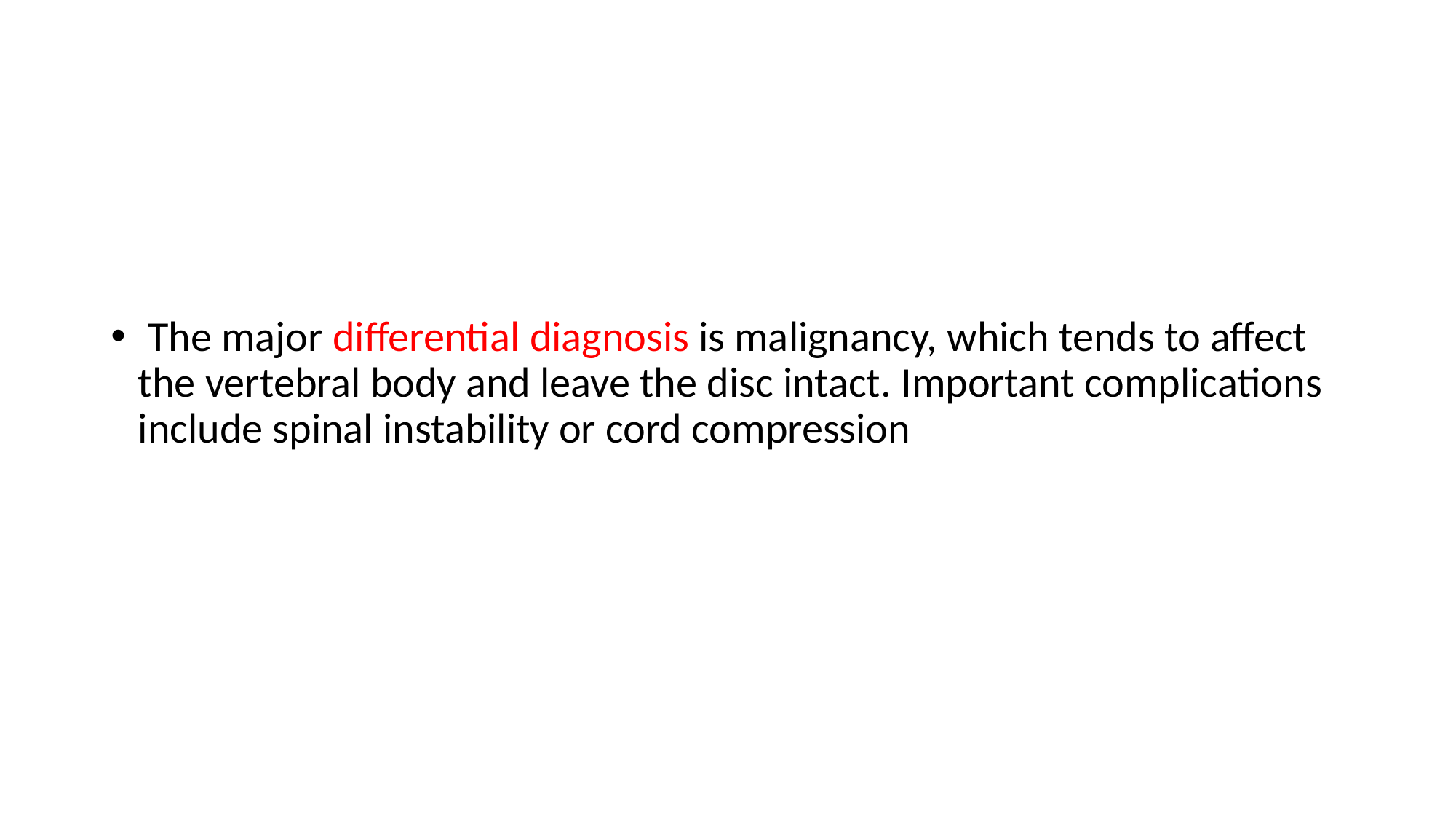

The major differential diagnosis is malignancy, which tends to affect the vertebral body and leave the disc intact. Important complications include spinal instability or cord compression